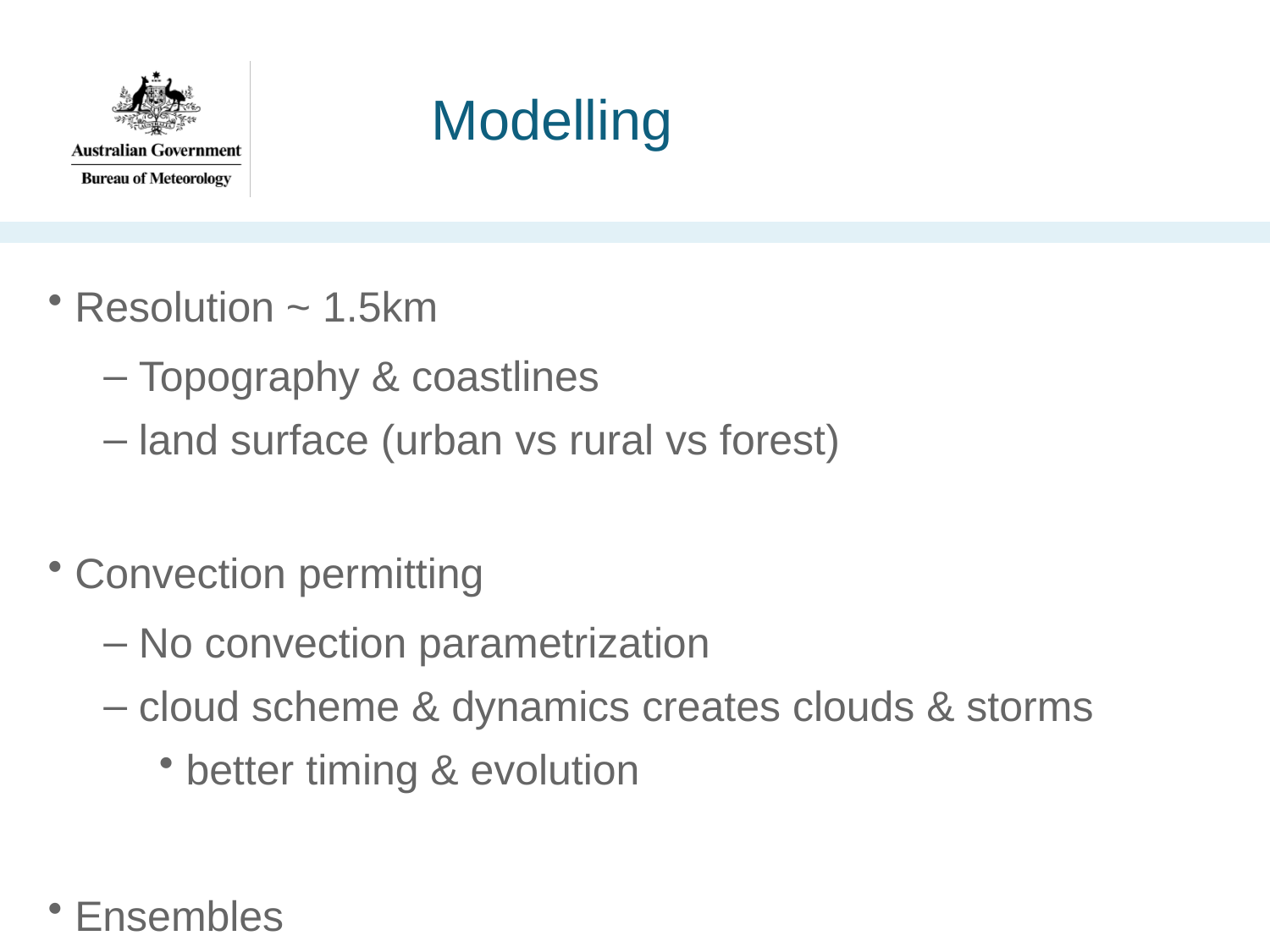

# Modelling
 Resolution ~ 1.5km
 Topography & coastlines
 land surface (urban vs rural vs forest)

 Convection permitting
 No convection parametrization
 cloud scheme & dynamics creates clouds & storms
 better timing & evolution

 Ensembles
 essential for these scales